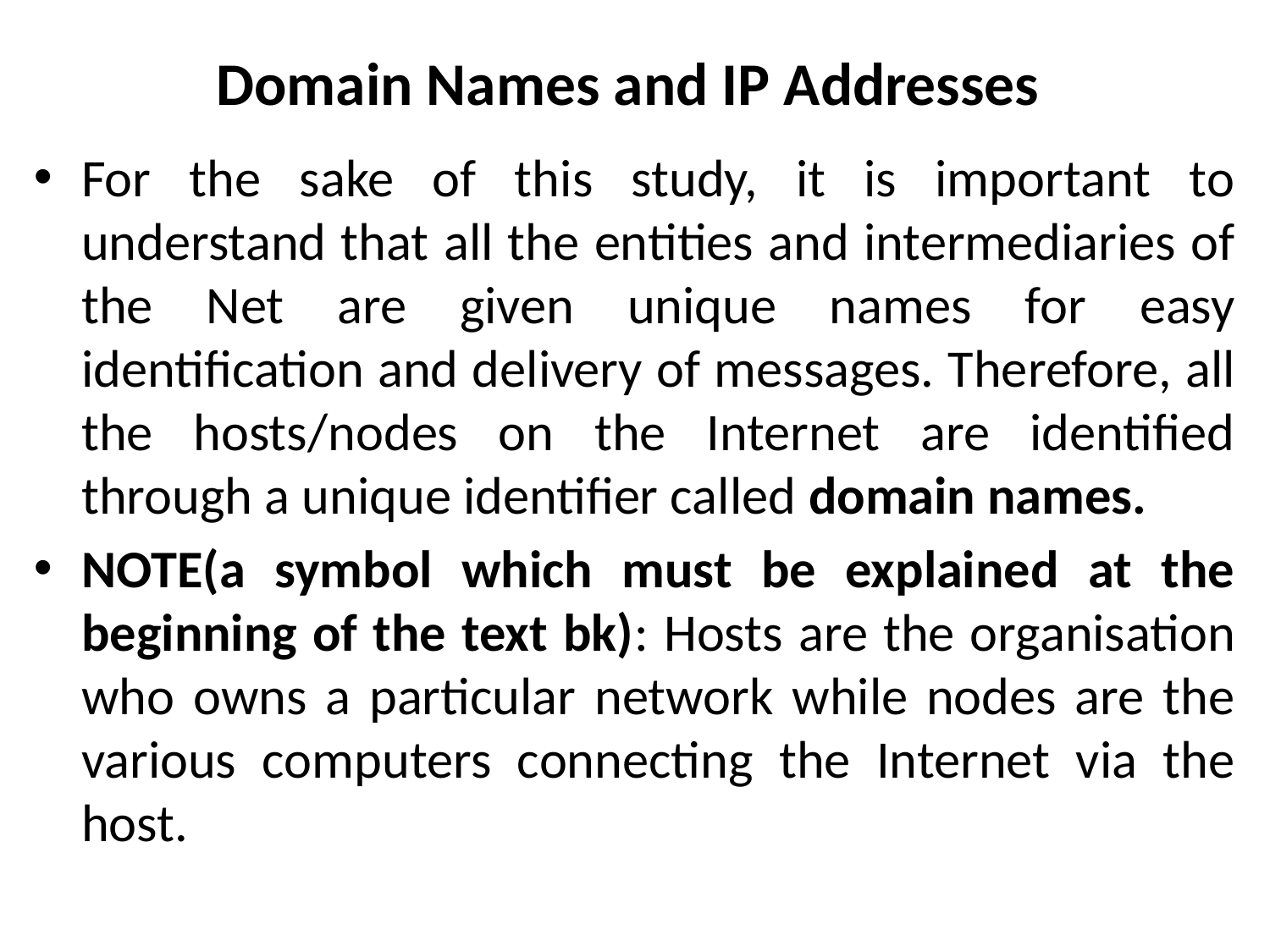

# Domain Names and IP Addresses
For the sake of this study, it is important to understand that all the entities and intermediaries of the Net are given unique names for easy identification and delivery of messages. Therefore, all the hosts/nodes on the Internet are identified through a unique identifier called domain names.
NOTE(a symbol which must be explained at the beginning of the text bk): Hosts are the organisation who owns a particular network while nodes are the various computers connecting the Internet via the host.